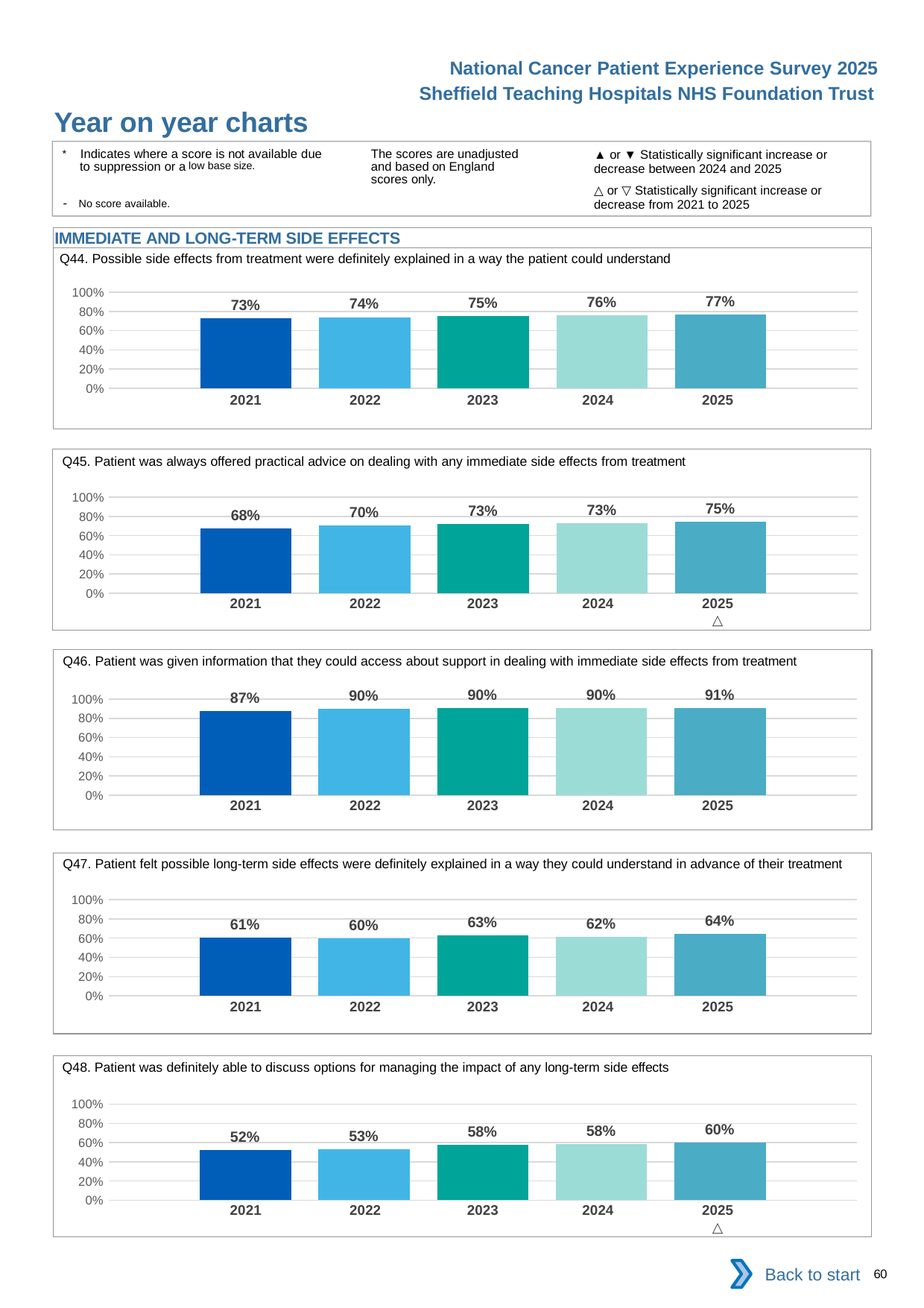

National Cancer Patient Experience Survey 2025
Sheffield Teaching Hospitals NHS Foundation Trust
Year on year charts (10)

The scores are unadjusted and based on England scores only.
*  Indicates where a score is not available due to suppression or a low base size.
- No score available.
▲ or ▼ Statistically significant increase or decrease between 2024 and 2025
△ or ▽ Statistically significant increase or decrease from 2021 to 2025
IMMEDIATE AND LONG-TERM SIDE EFFECTS
Q44. Possible side effects from treatment were definitely explained in a way the patient could understand

### Chart

| Category | 2021 | 2022 | 2023 | 2024 | 2025 |
|---|---|---|---|---|---|
| Category 1 | 0.7298387 | 0.7402299 | 0.7537563 | 0.759633 | 0.7692308 |
| 2021 | 2022 | 2023 | 2024 | 2025 |
| --- | --- | --- | --- | --- |
|  |  |  |  |  |
Q45. Patient was always offered practical advice on dealing with any immediate side effects from treatment

### Chart

| Category | 2021 | 2022 | 2023 | 2024 | 2025 |
|---|---|---|---|---|---|
| Category 1 | 0.6785714 | 0.7037485 | 0.7252843 | 0.7273594 | 0.7477876 |
| 2021 | 2022 | 2023 | 2024 | 2025 |
| --- | --- | --- | --- | --- |
|  |  |  |  | △ |
Q46. Patient was given information that they could access about support in dealing with immediate side effects from treatment

### Chart

| Category | 2021 | 2022 | 2023 | 2024 | 2025 |
|---|---|---|---|---|---|
| Category 1 | 0.872093 | 0.8958944 | 0.9028511 | 0.9031891 | 0.9089727 |
| 2021 | 2022 | 2023 | 2024 | 2025 |
| --- | --- | --- | --- | --- |
|  |  |  |  |  |
Q47. Patient felt possible long-term side effects were definitely explained in a way they could understand in advance of their treatment

### Chart

| Category | 2021 | 2022 | 2023 | 2024 | 2025 |
|---|---|---|---|---|---|
| Category 1 | 0.6086044 | 0.6002445 | 0.6319019 | 0.6164909 | 0.6432616 |
| 2021 | 2022 | 2023 | 2024 | 2025 |
| --- | --- | --- | --- | --- |
|  |  |  |  |  |
Q48. Patient was definitely able to discuss options for managing the impact of any long-term side effects

### Chart

| Category | 2021 | 2022 | 2023 | 2024 | 2025 |
|---|---|---|---|---|---|
| Category 1 | 0.5244339 | 0.5282758 | 0.5782313 | 0.5832427 | 0.5977584 |
| 2021 | 2022 | 2023 | 2024 | 2025 |
| --- | --- | --- | --- | --- |
|  |  |  |  | △ |
Back to start

60